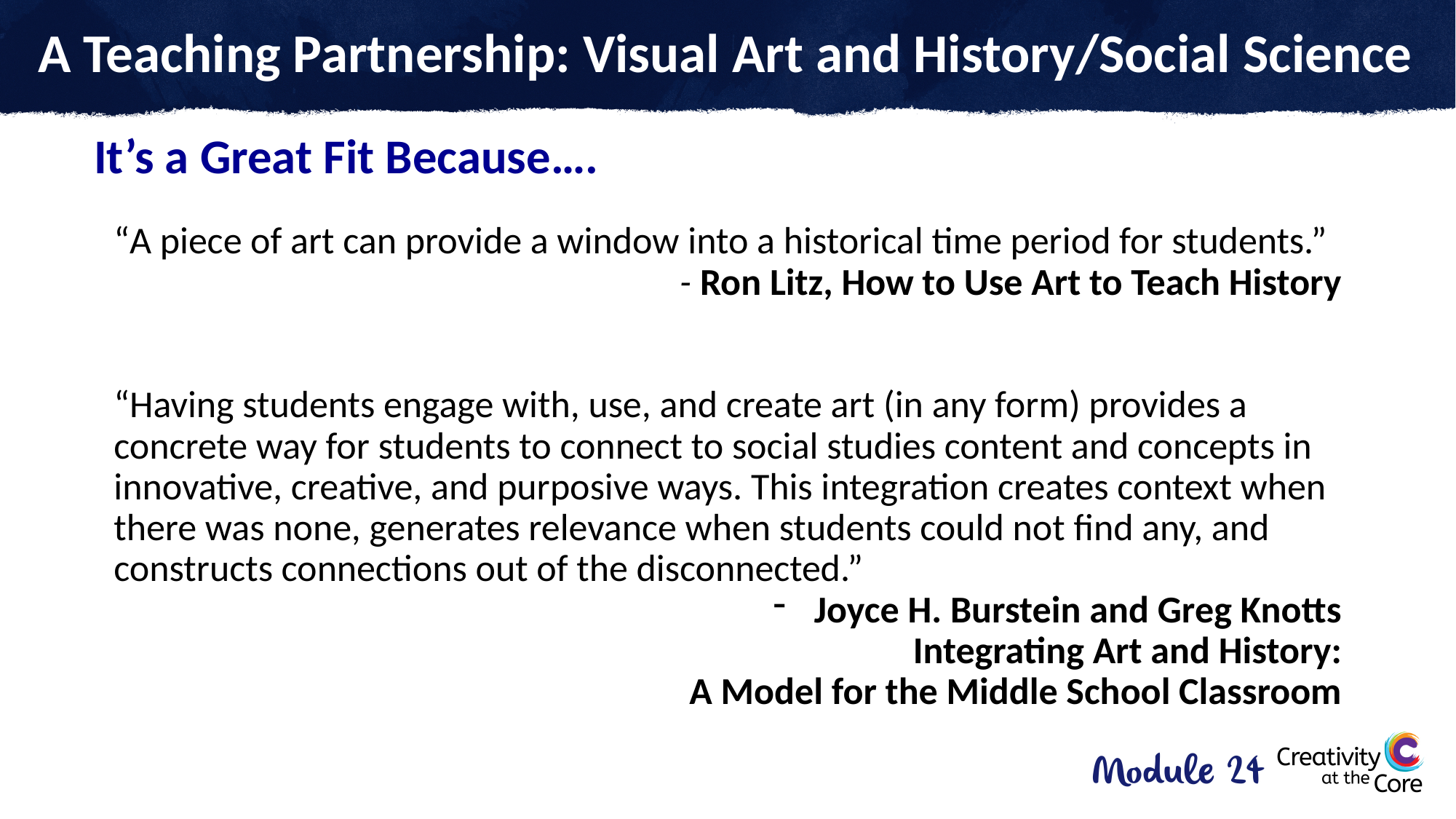

# A Teaching Partnership: Visual Art and History/Social Science
It’s a Great Fit Because….

“A piece of art can provide a window into a historical time period for students.”
- Ron Litz, How to Use Art to Teach History

“Having students engage with, use, and create art (in any form) provides a concrete way for students to connect to social studies content and concepts in innovative, creative, and purposive ways. This integration creates context when there was none, generates relevance when students could not find any, and constructs connections out of the disconnected.”
Joyce H. Burstein and Greg Knotts
Integrating Art and History:
A Model for the Middle School Classroom